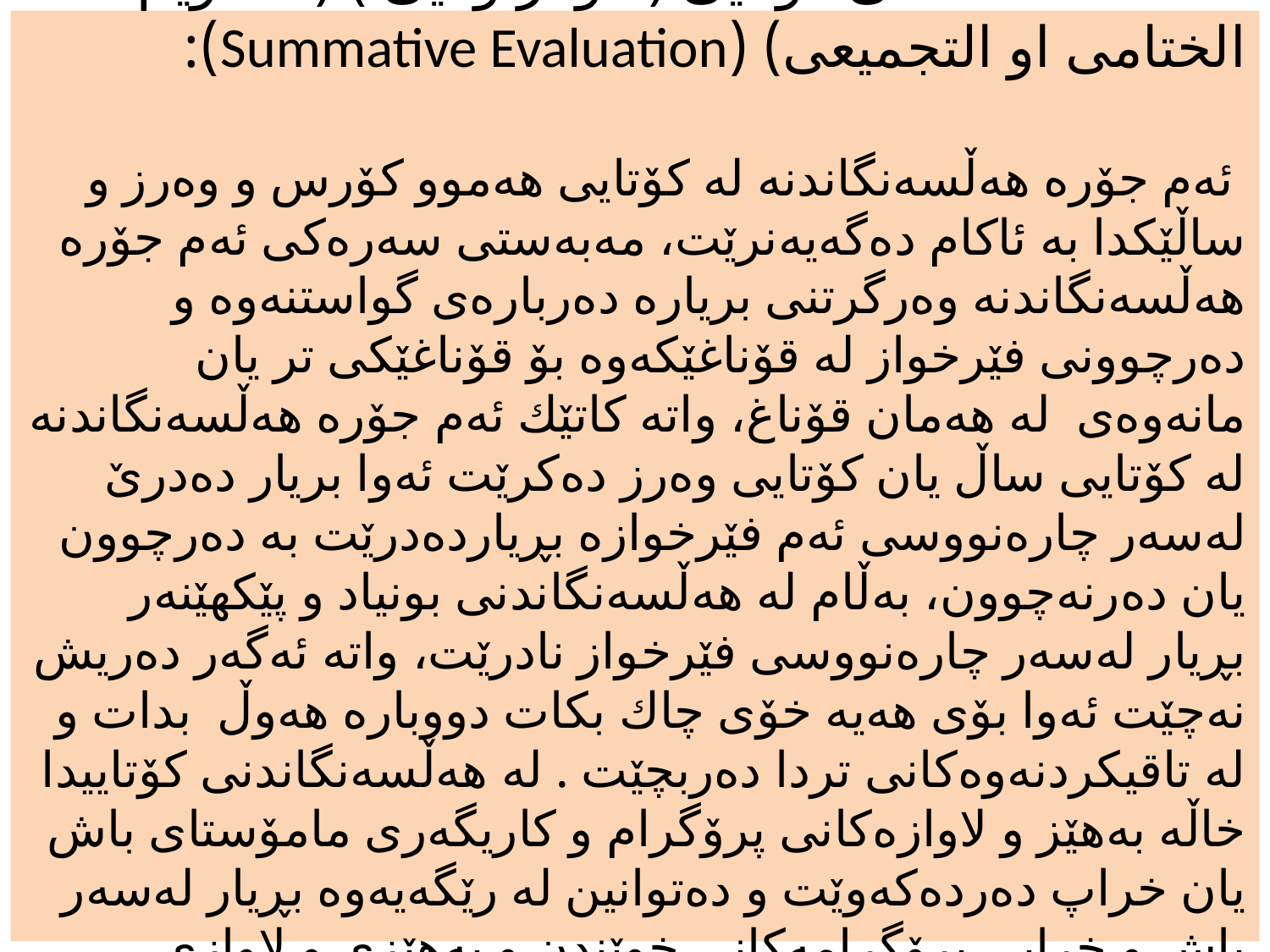

# 3- هەڵسەنگاندنی كۆتایی ( كۆكراوەیی ) ( التقویم الختامی او التجمیعی) (Summative Evaluation): ئەم جۆرە هەڵسەنگاندنە لە كۆتایی هەموو كۆرس و وەرز و ساڵێكدا بە ئاكام دەگەیەنرێت، مەبەستی سەرەكی ئەم جۆرە هەڵسەنگاندنە وەرگرتنی بریارە دەربارەی گواستنەوە و دەرچوونی فێرخواز لە قۆناغێكەوە بۆ قۆناغێكی تر یان مانەوەی  لە هەمان قۆناغ، واتە كاتێك ئەم جۆرە هەڵسەنگاندنە لە كۆتایی ساڵ یان كۆتایی وەرز دەكرێت ئەوا بریار دەدرێ لەسەر چارەنووسی ئەم فێرخوازە بڕیاردەدرێت بە دەرچوون یان دەرنەچوون، بەڵام لە هەڵسەنگاندنی بونیاد و پێكهێنەر بڕیار لەسەر چارەنووسی فێرخواز نادرێت، واتە ئەگەر دەریش نەچێت ئەوا بۆی هەیە خۆی چاك بكات دووبارە هەوڵ  بدات و لە تاقیكردنەوەكانی تردا دەربچێت . لە هەڵسەنگاندنی كۆتاییدا خاڵە بەهێز و لاوازەكانی پرۆگرام و كاریگەری مامۆستای باش یان خراپ دەردەكەوێت و دەتوانین لە رێگەیەوە بڕیار لەسەر باش و خراپی پرۆگرامەكانی خوێندن و بەهێزی و لاوازی مامۆستا و ئامرازەكانی روونكردنەوە و فێربوون بدەین .